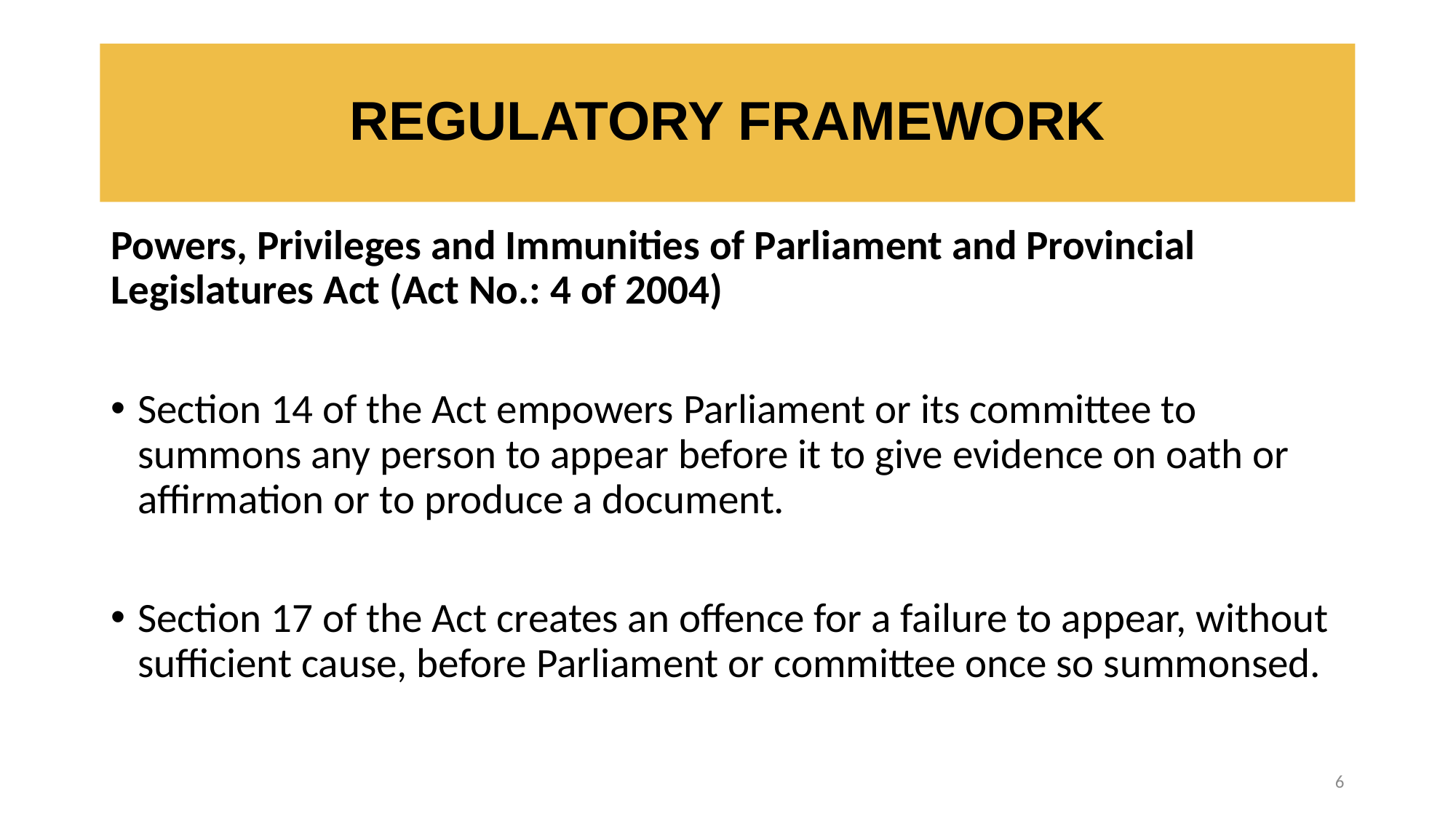

# REGULATORY FRAMEWORK
Powers, Privileges and Immunities of Parliament and Provincial Legislatures Act (Act No.: 4 of 2004)

Section 14 of the Act empowers Parliament or its committee to summons any person to appear before it to give evidence on oath or affirmation or to produce a document.

Section 17 of the Act creates an offence for a failure to appear, without sufficient cause, before Parliament or committee once so summonsed.

6